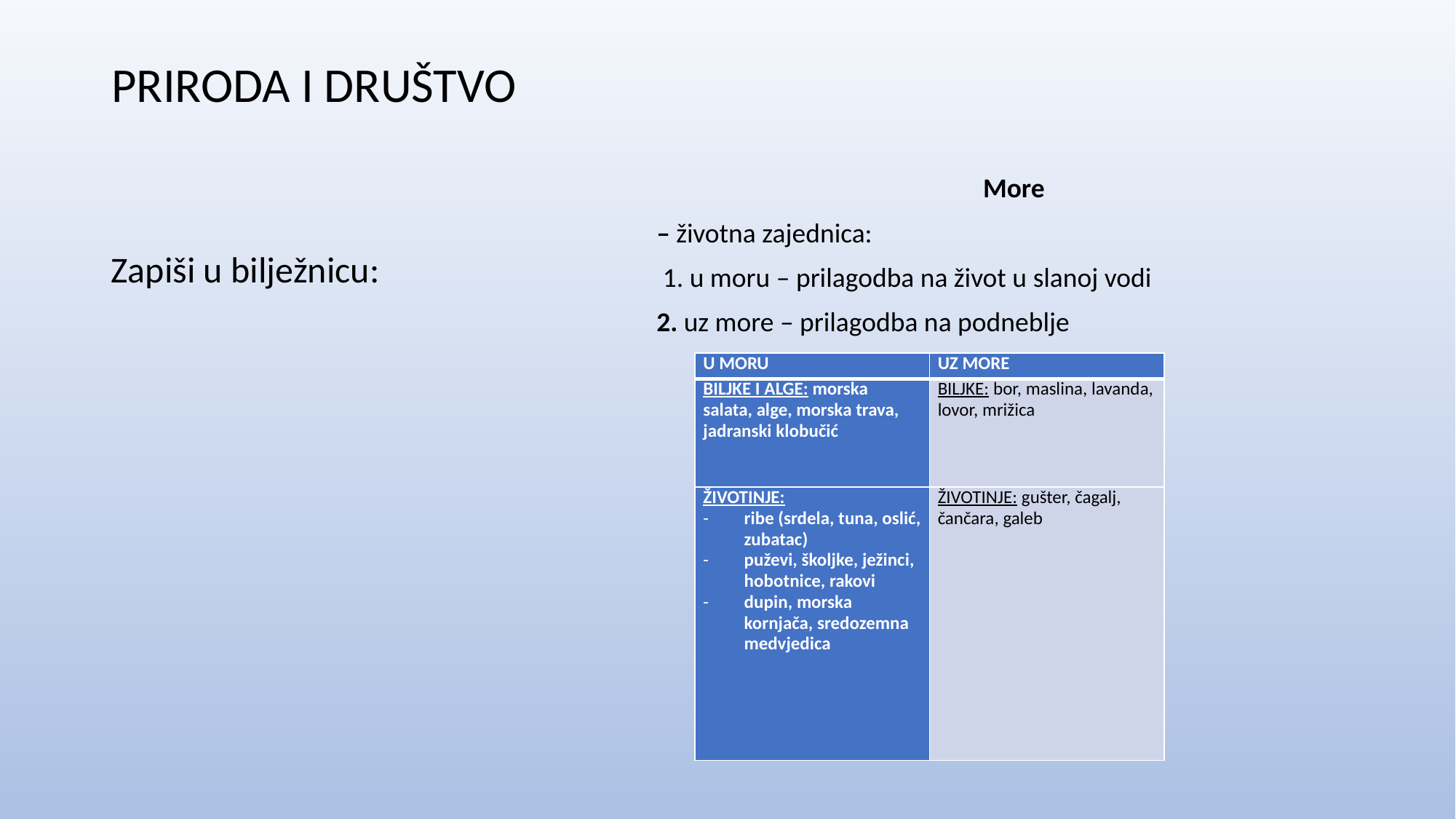

# PRIRODA I DRUŠTVO

More
– životna zajednica:
 1. u moru – prilagodba na život u slanoj vodi
2. uz more – prilagodba na podneblje

Zapiši u bilježnicu:

| U MORU | UZ MORE |
| --- | --- |
| BILJKE I ALGE: morska salata, alge, morska trava, jadranski klobučić | BILJKE: bor, maslina, lavanda, lovor, mrižica |
| ŽIVOTINJE: ribe (srdela, tuna, oslić, zubatac) puževi, školjke, ježinci, hobotnice, rakovi dupin, morska kornjača, sredozemna medvjedica | ŽIVOTINJE: gušter, čagalj, čančara, galeb |